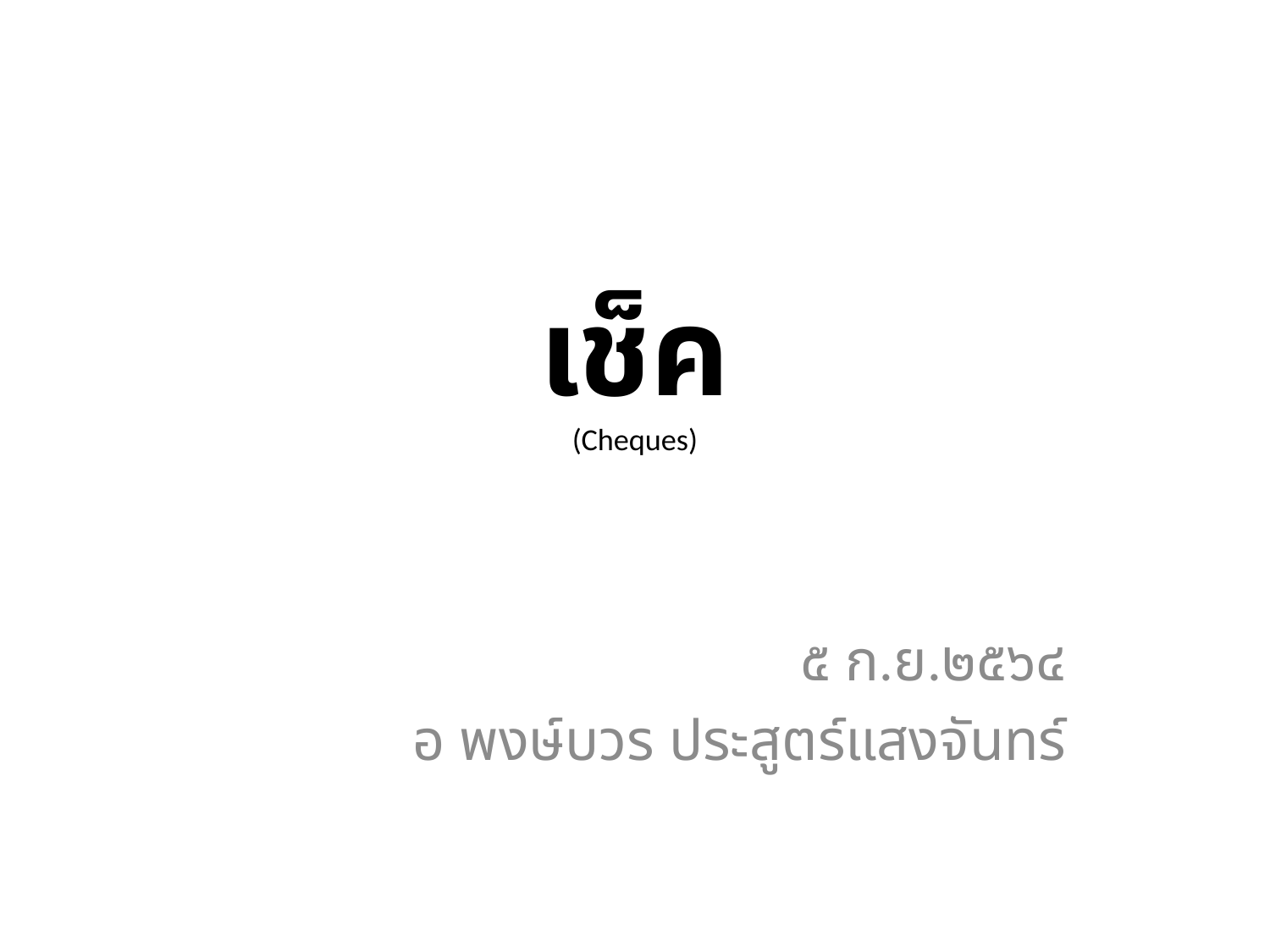

# เช็ค (Cheques)

๕ ก.ย.๒๕๖๔
อ พงษ์บวร ประสูตร์แสงจันทร์